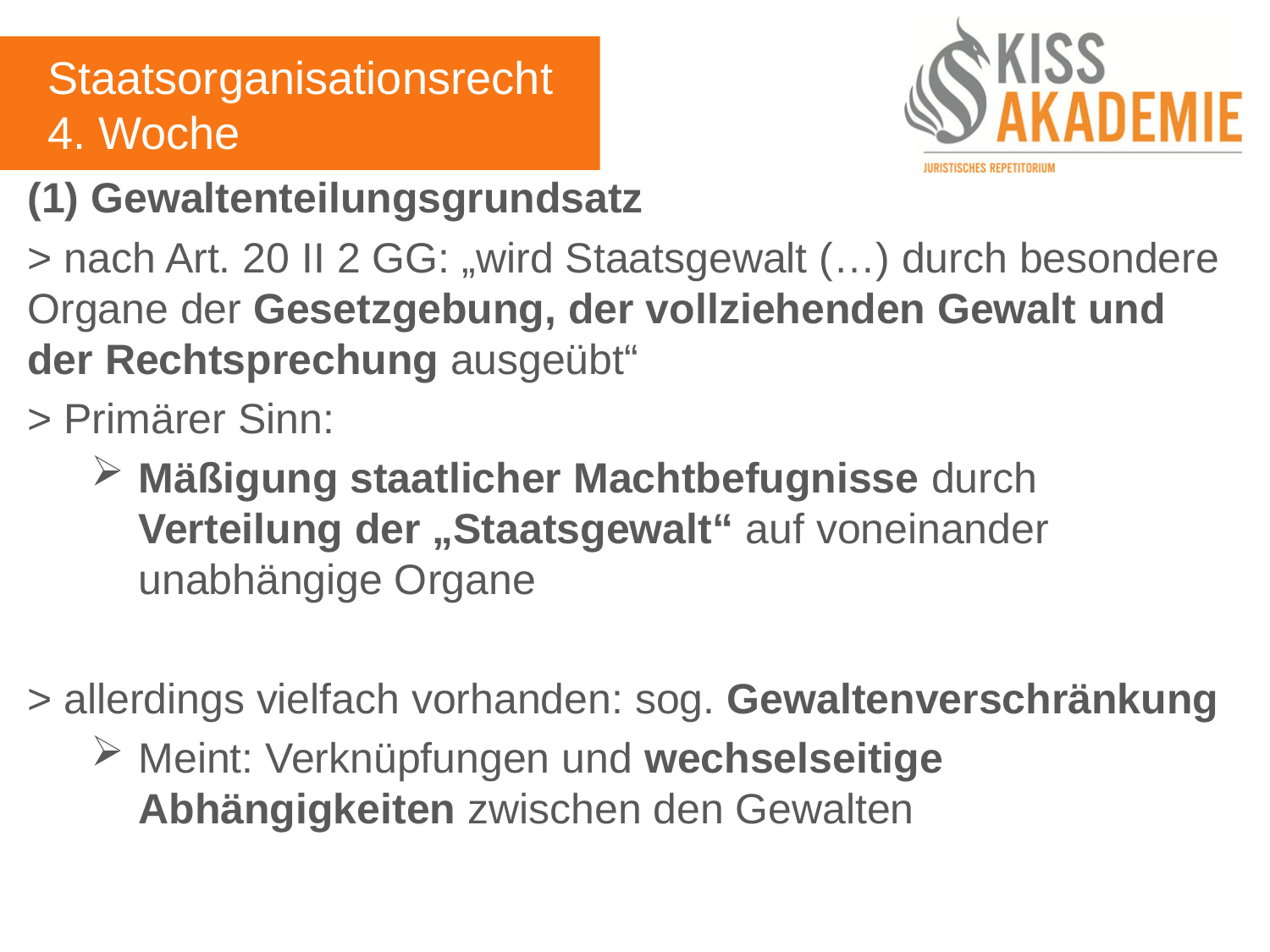

Staatsorganisationsrecht
4. Woche
(1) Gewaltenteilungsgrundsatz
> nach Art. 20 II 2 GG: „wird Staatsgewalt (…) durch besondere Organe der Gesetzgebung, der vollziehenden Gewalt und der Rechtsprechung ausgeübt“
> Primärer Sinn:
Mäßigung staatlicher Machtbefugnisse durch Verteilung der „Staatsgewalt“ auf voneinander unabhängige Organe

> allerdings vielfach vorhanden: sog. Gewaltenverschränkung
Meint: Verknüpfungen und wechselseitige Abhängigkeiten zwischen den Gewalten